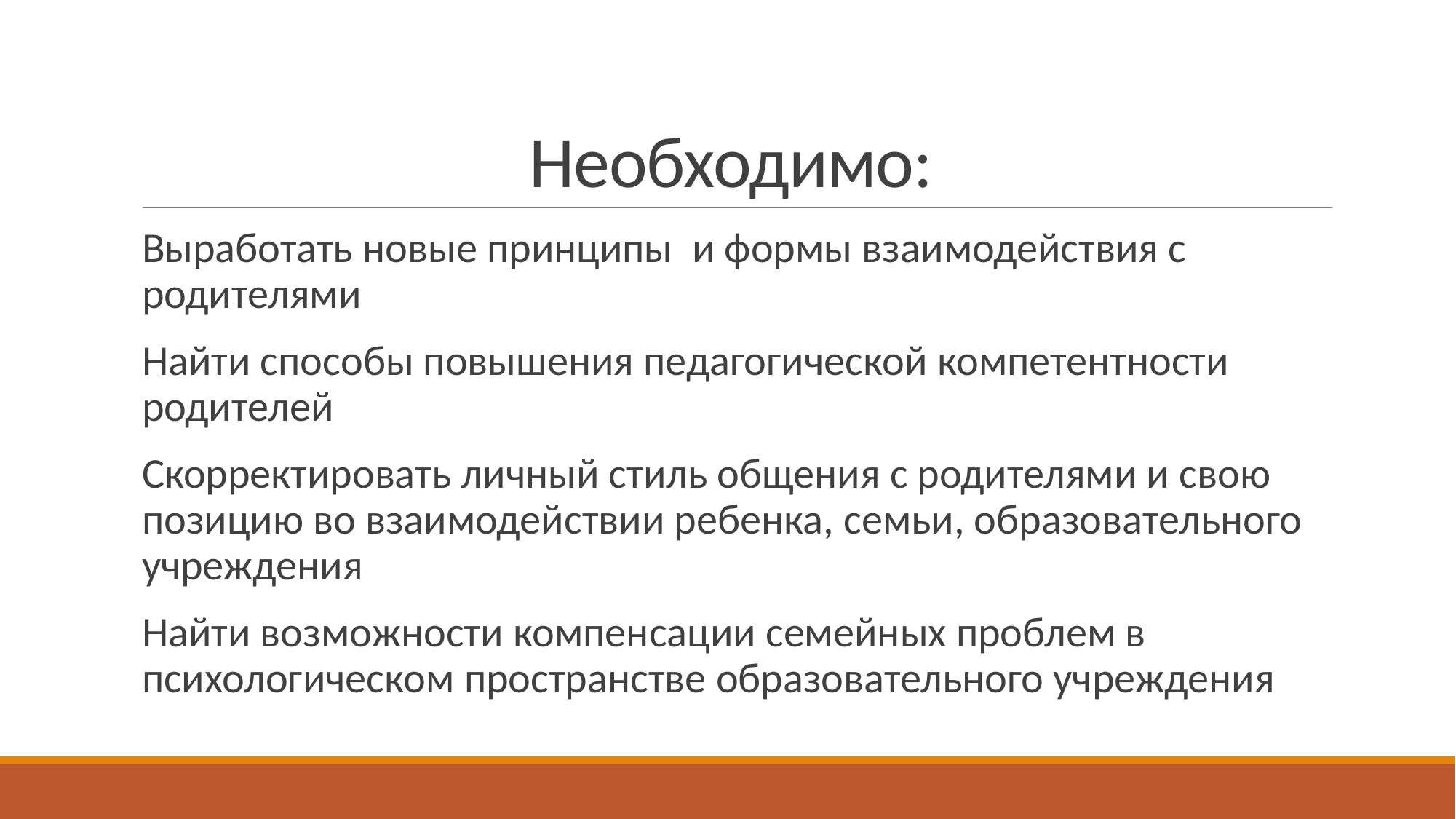

# Необходимо:
Выработать новые принципы  и формы взаимодействия с родителями
Найти способы повышения педагогической компетентности родителей
Скорректировать личный стиль общения с родителями и свою позицию во взаимодействии ребенка, семьи, образовательного учреждения
Найти возможности компенсации семейных проблем в психологическом пространстве образовательного учреждения